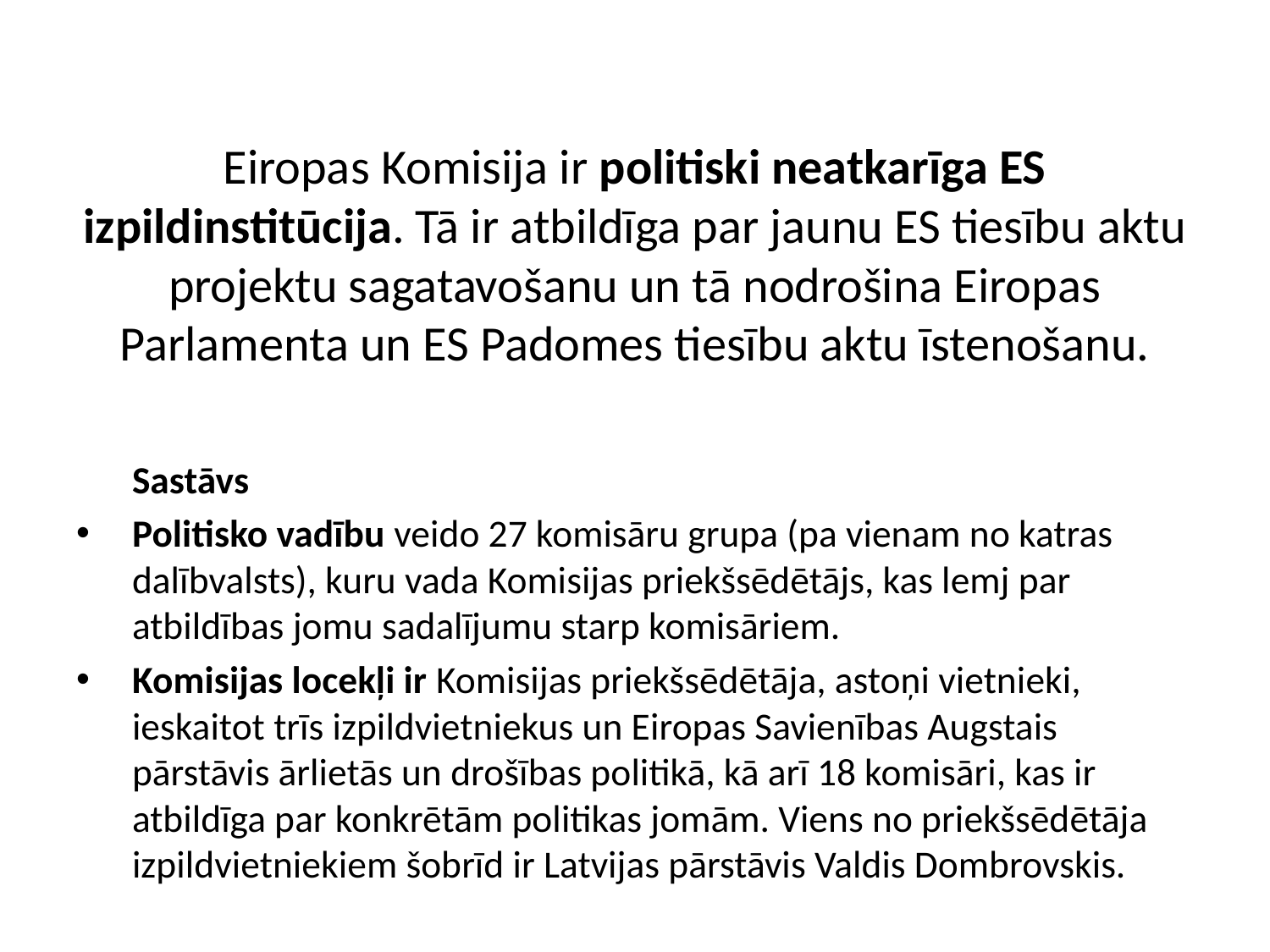

Eiropas Komisija ir politiski neatkarīga ES izpildinstitūcija. Tā ir atbildīga par jaunu ES tiesību aktu projektu sagatavošanu un tā nodrošina Eiropas Parlamenta un ES Padomes tiesību aktu īstenošanu.

	Sastāvs
Politisko vadību veido 27 komisāru grupa (pa vienam no katras dalībvalsts), kuru vada Komisijas priekšsēdētājs, kas lemj par atbildības jomu sadalījumu starp komisāriem.
Komisijas locekļi ir Komisijas priekšsēdētāja, astoņi vietnieki, ieskaitot trīs izpildvietniekus un Eiropas Savienības Augstais pārstāvis ārlietās un drošības politikā, kā arī 18 komisāri, kas ir atbildīga par konkrētām politikas jomām. Viens no priekšsēdētāja izpildvietniekiem šobrīd ir Latvijas pārstāvis Valdis Dombrovskis.